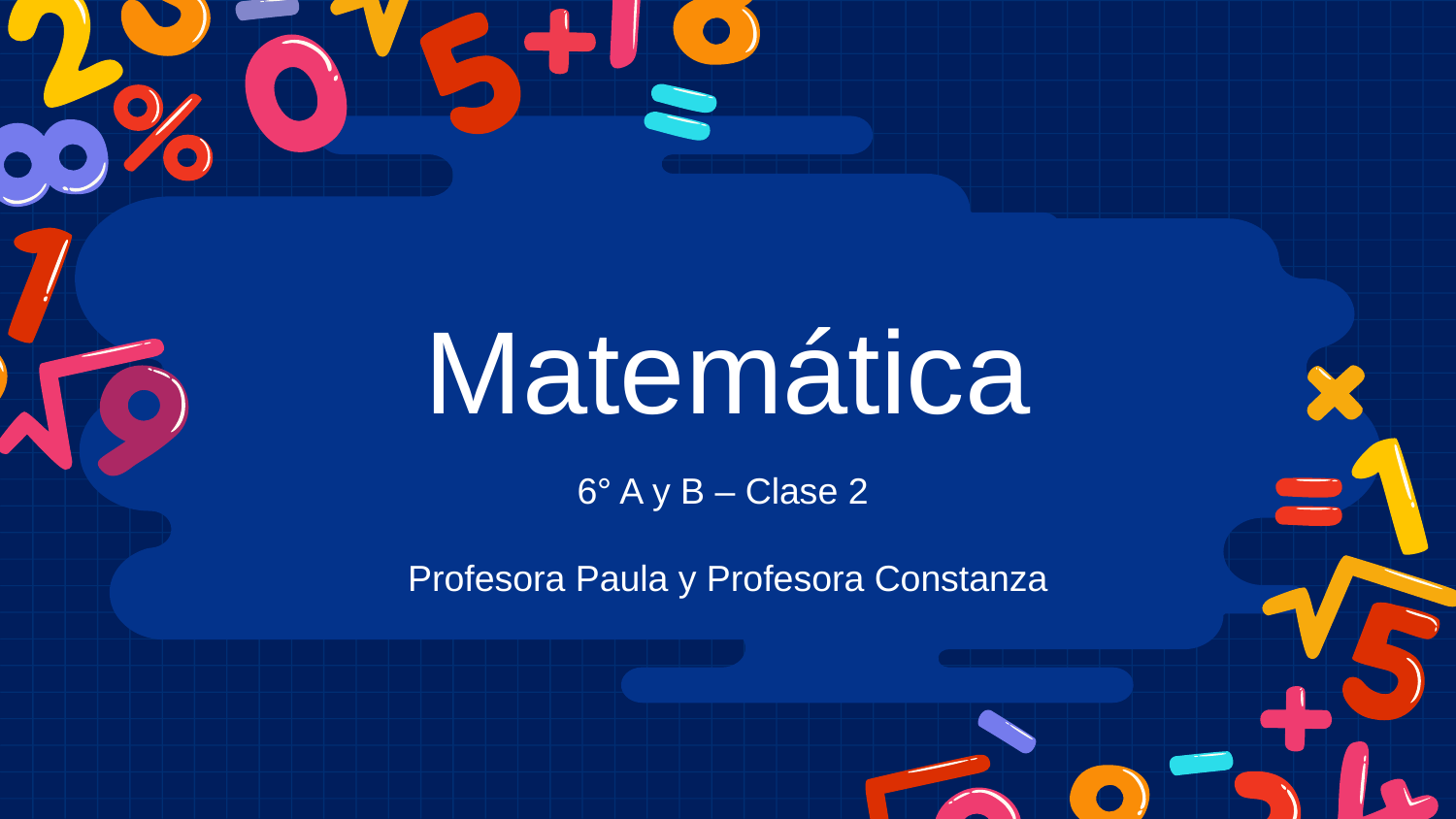

# Matemática
6° A y B – Clase 2

Profesora Paula y Profesora Constanza